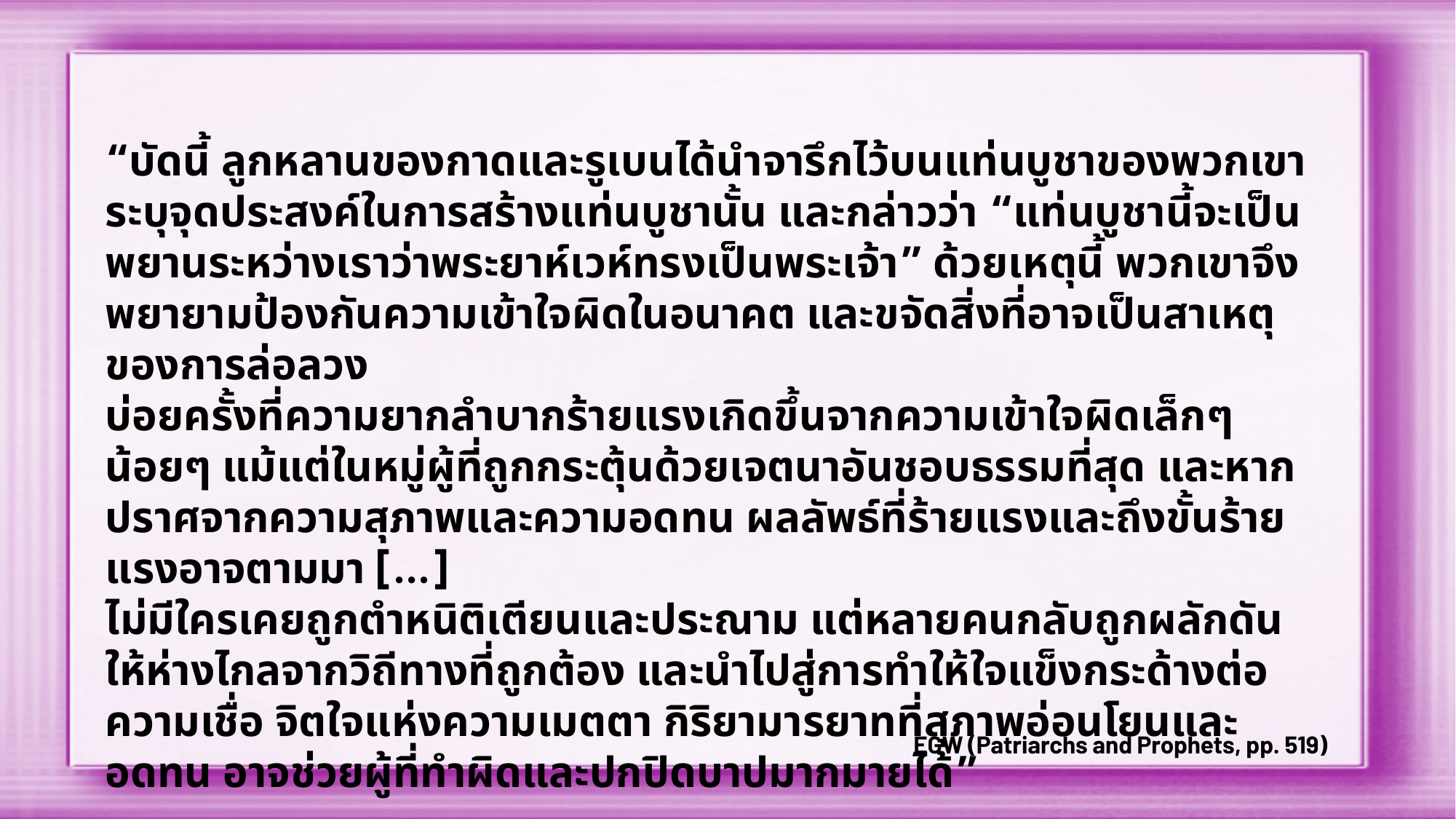

“บัดนี้ ลูกหลานของกาดและรูเบนได้นำจารึกไว้บนแท่นบูชาของพวกเขา ระบุจุดประสงค์ในการสร้างแท่นบูชานั้น และกล่าวว่า “แท่นบูชานี้จะเป็นพยานระหว่างเราว่าพระยาห์เวห์ทรงเป็นพระเจ้า” ด้วยเหตุนี้ พวกเขาจึงพยายามป้องกันความเข้าใจผิดในอนาคต และขจัดสิ่งที่อาจเป็นสาเหตุของการล่อลวง
บ่อยครั้งที่ความยากลำบากร้ายแรงเกิดขึ้นจากความเข้าใจผิดเล็กๆ น้อยๆ แม้แต่ในหมู่ผู้ที่ถูกกระตุ้นด้วยเจตนาอันชอบธรรมที่สุด และหากปราศจากความสุภาพและความอดทน ผลลัพธ์ที่ร้ายแรงและถึงขั้นร้ายแรงอาจตามมา […]
ไม่มีใครเคยถูกตำหนิติเตียนและประณาม แต่หลายคนกลับถูกผลักดันให้ห่างไกลจากวิถีทางที่ถูกต้อง และนำไปสู่การทำให้ใจแข็งกระด้างต่อความเชื่อ จิตใจแห่งความเมตตา กิริยามารยาทที่สุภาพอ่อนโยนและอดทน อาจช่วยผู้ที่ทำผิดและปกปิดบาปมากมายได้”
EGW (Patriarchs and Prophets, pp. 519)